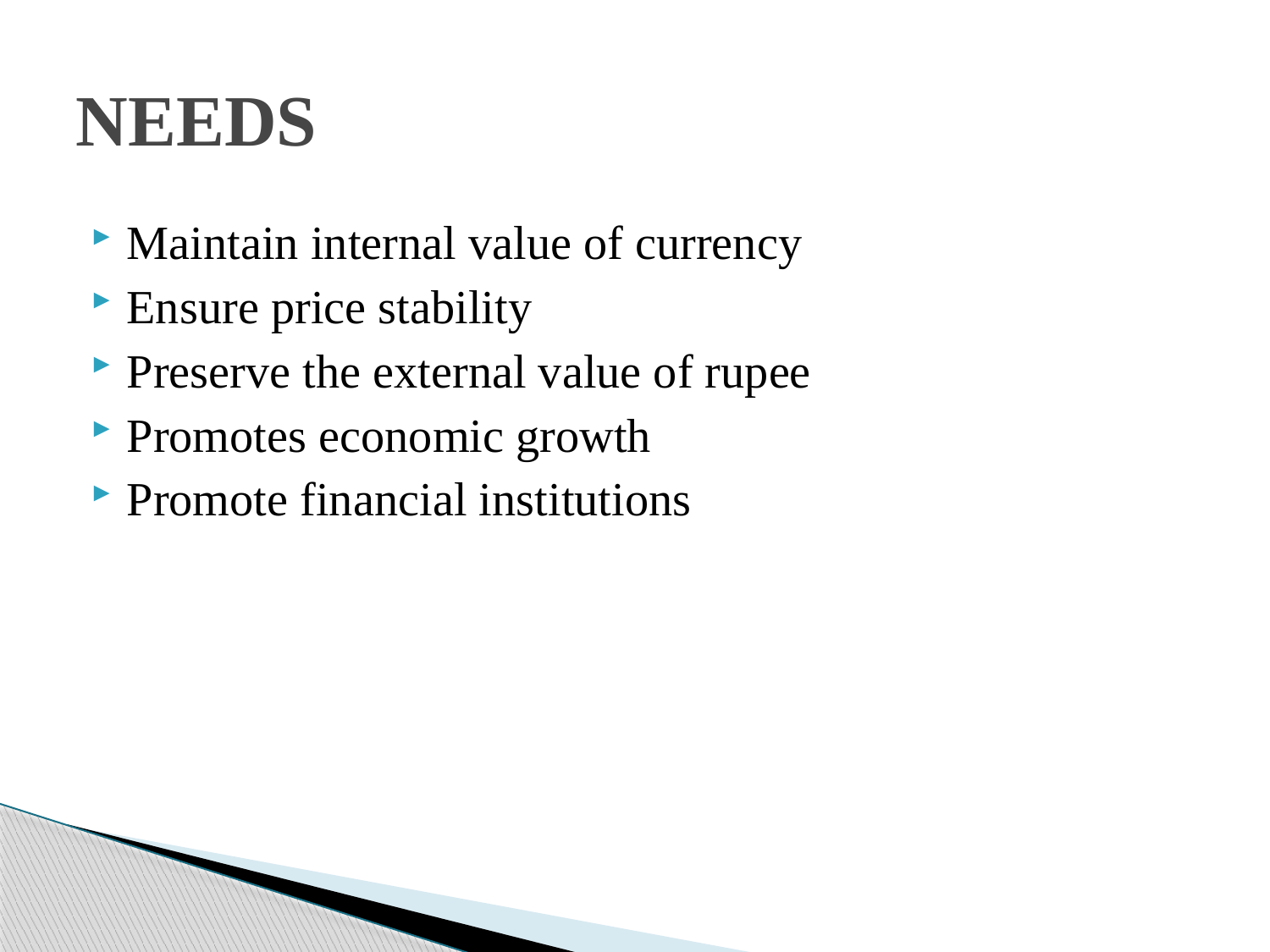

# NEEDS
Maintain internal value of currency
Ensure price stability
Preserve the external value of rupee
Promotes economic growth
Promote financial institutions